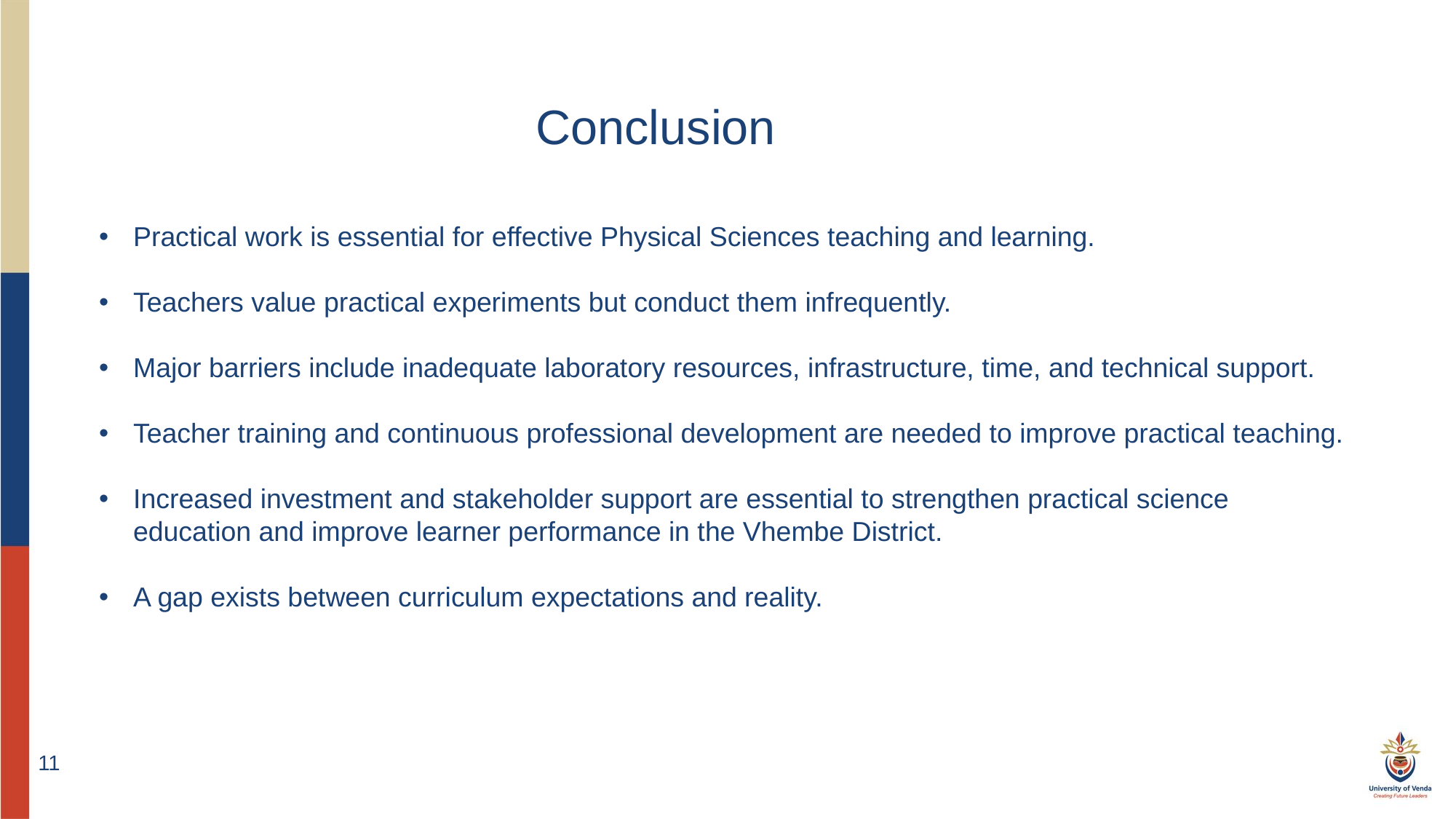

Conclusion

Practical work is essential for effective Physical Sciences teaching and learning.

Teachers value practical experiments but conduct them infrequently.

Major barriers include inadequate laboratory resources, infrastructure, time, and technical support.

Teacher training and continuous professional development are needed to improve practical teaching.

Increased investment and stakeholder support are essential to strengthen practical science education and improve learner performance in the Vhembe District.

A gap exists between curriculum expectations and reality.
11